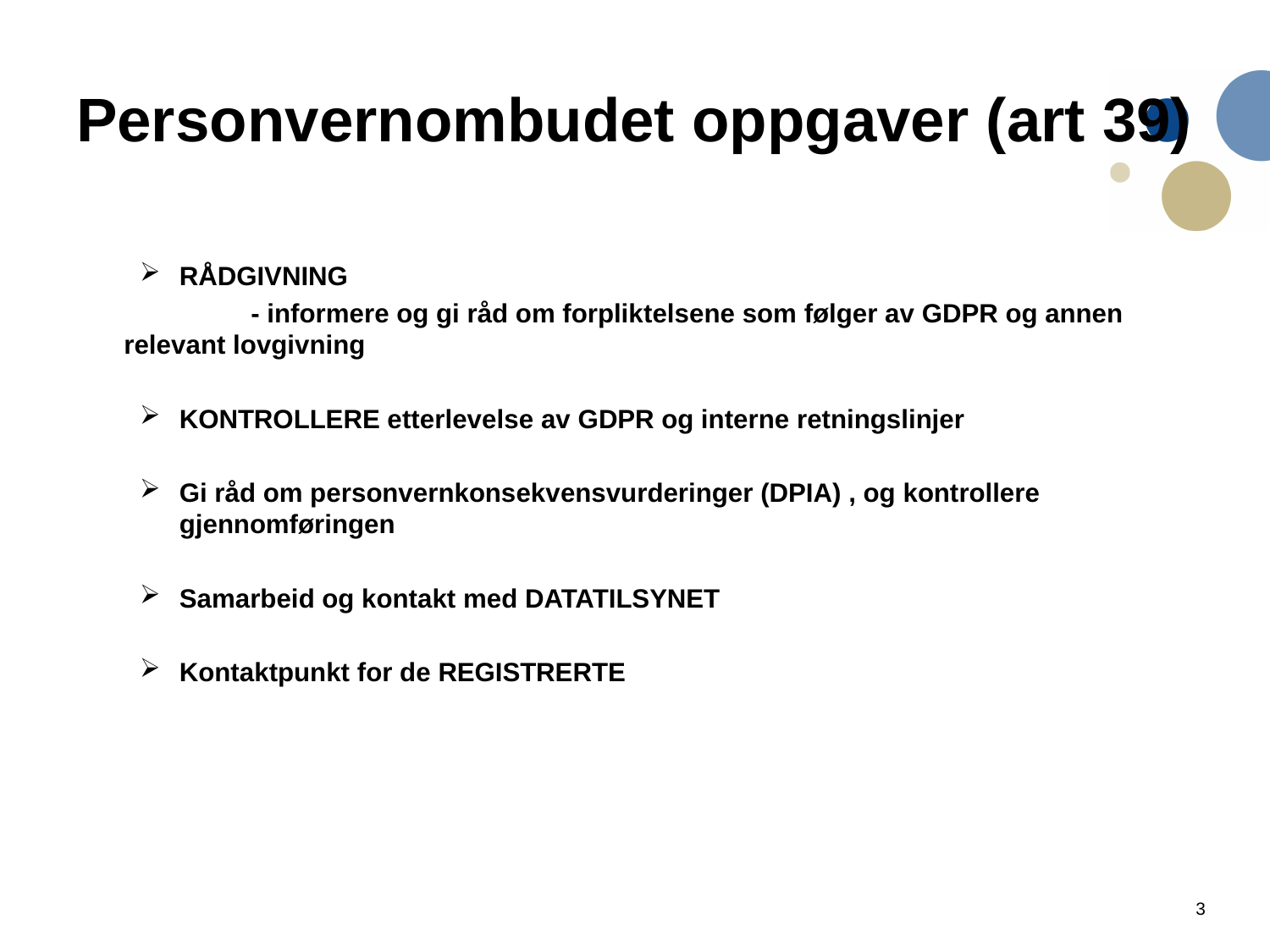

# Personvernombudet oppgaver (art 39)

RÅDGIVNING
	- informere og gi råd om forpliktelsene som følger av GDPR og annen relevant lovgivning

KONTROLLERE etterlevelse av GDPR og interne retningslinjer

Gi råd om personvernkonsekvensvurderinger (DPIA) , og kontrollere gjennomføringen

Samarbeid og kontakt med DATATILSYNET

Kontaktpunkt for de REGISTRERTE